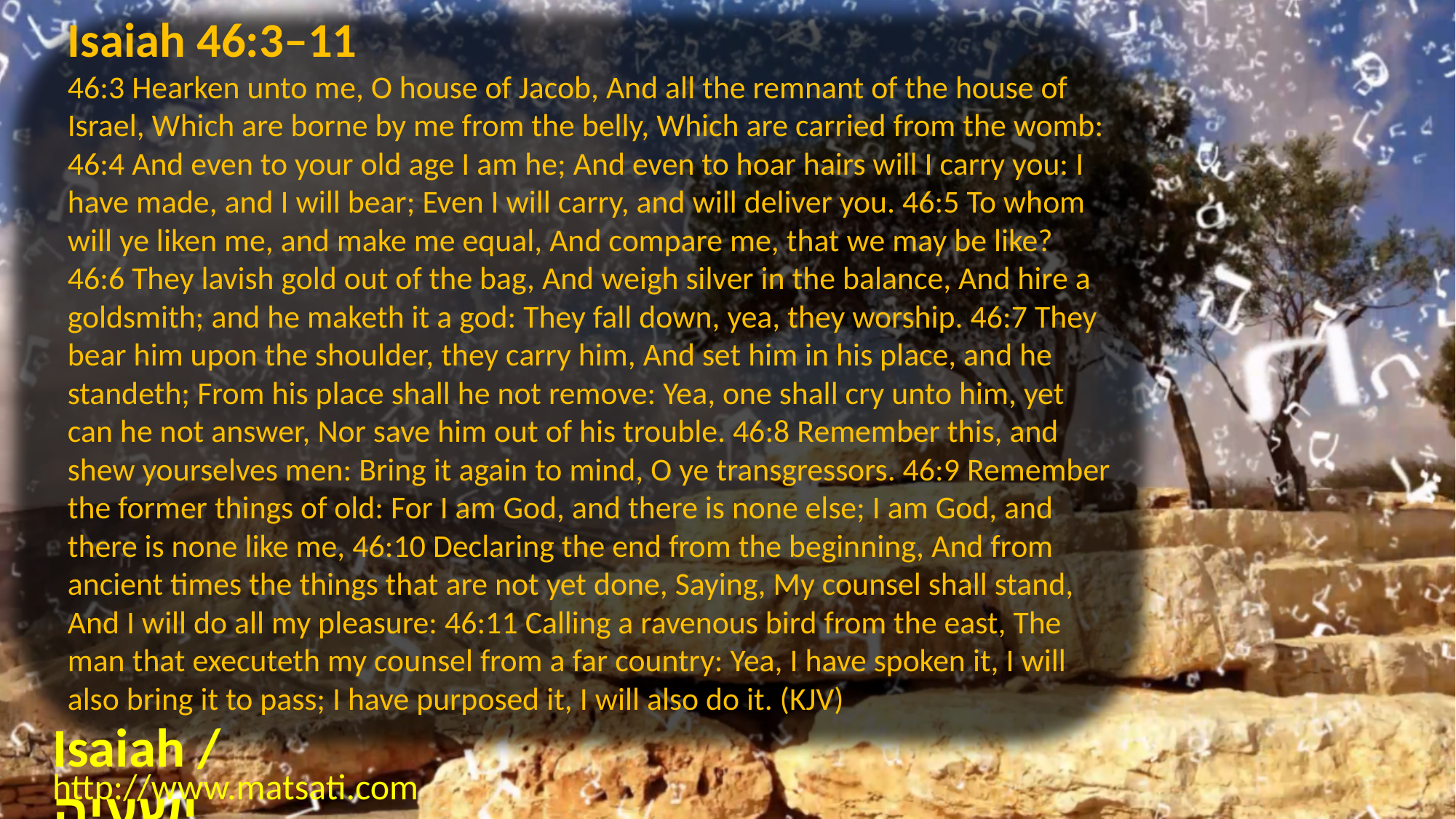

Isaiah 46:3–11
46:3 Hearken unto me, O house of Jacob, And all the remnant of the house of Israel, Which are borne by me from the belly, Which are carried from the womb: 46:4 And even to your old age I am he; And even to hoar hairs will I carry you: I have made, and I will bear; Even I will carry, and will deliver you. 46:5 To whom will ye liken me, and make me equal, And compare me, that we may be like? 46:6 They lavish gold out of the bag, And weigh silver in the balance, And hire a goldsmith; and he maketh it a god: They fall down, yea, they worship. 46:7 They bear him upon the shoulder, they carry him, And set him in his place, and he standeth; From his place shall he not remove: Yea, one shall cry unto him, yet can he not answer, Nor save him out of his trouble. 46:8 Remember this, and shew yourselves men: Bring it again to mind, O ye transgressors. 46:9 Remember the former things of old: For I am God, and there is none else; I am God, and there is none like me, 46:10 Declaring the end from the beginning, And from ancient times the things that are not yet done, Saying, My counsel shall stand, And I will do all my pleasure: 46:11 Calling a ravenous bird from the east, The man that executeth my counsel from a far country: Yea, I have spoken it, I will also bring it to pass; I have purposed it, I will also do it. (KJV)
Isaiah / ישעיה
http://www.matsati.com